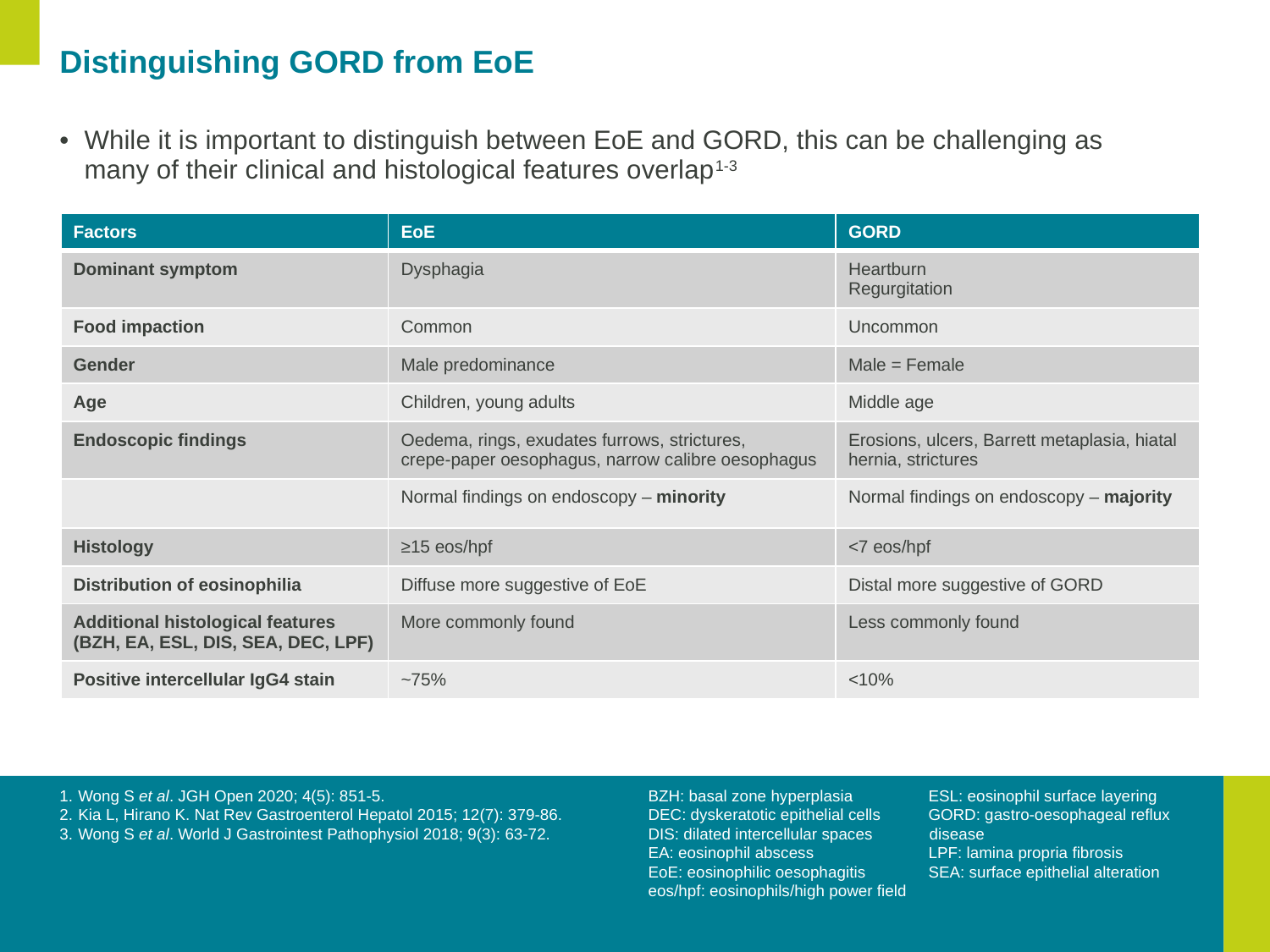

# Distinguishing GORD from EoE
While it is important to distinguish between EoE and GORD, this can be challenging as many of their clinical and histological features overlap1-3
| Factors | EoE | GORD |
| --- | --- | --- |
| Dominant symptom | Dysphagia | Heartburn Regurgitation |
| Food impaction | Common | Uncommon |
| Gender | Male predominance | Male = Female |
| Age | Children, young adults | Middle age |
| Endoscopic findings | Oedema, rings, exudates furrows, strictures, crepe-paper oesophagus, narrow calibre oesophagus | Erosions, ulcers, Barrett metaplasia, hiatal hernia, strictures |
|  | Normal findings on endoscopy – minority | Normal findings on endoscopy – majority |
| Histology | ≥15 eos/hpf | <7 eos/hpf |
| Distribution of eosinophilia | Diffuse more suggestive of EoE | Distal more suggestive of GORD |
| Additional histological features (BZH, EA, ESL, DIS, SEA, DEC, LPF) | More commonly found | Less commonly found |
| Positive intercellular IgG4 stain | ~75% | <10% |
Wong S et al. JGH Open 2020; 4(5): 851-5.
Kia L, Hirano K. Nat Rev Gastroenterol Hepatol 2015; 12(7): 379-86.
Wong S et al. World J Gastrointest Pathophysiol 2018; 9(3): 63-72.
BZH: basal zone hyperplasia
DEC: dyskeratotic epithelial cells
DIS: dilated intercellular spaces
EA: eosinophil abscess
EoE: eosinophilic oesophagitis
eos/hpf: eosinophils/high power field
ESL: eosinophil surface layering
GORD: gastro-oesophageal reflux disease
LPF: lamina propria fibrosis
SEA: surface epithelial alteration